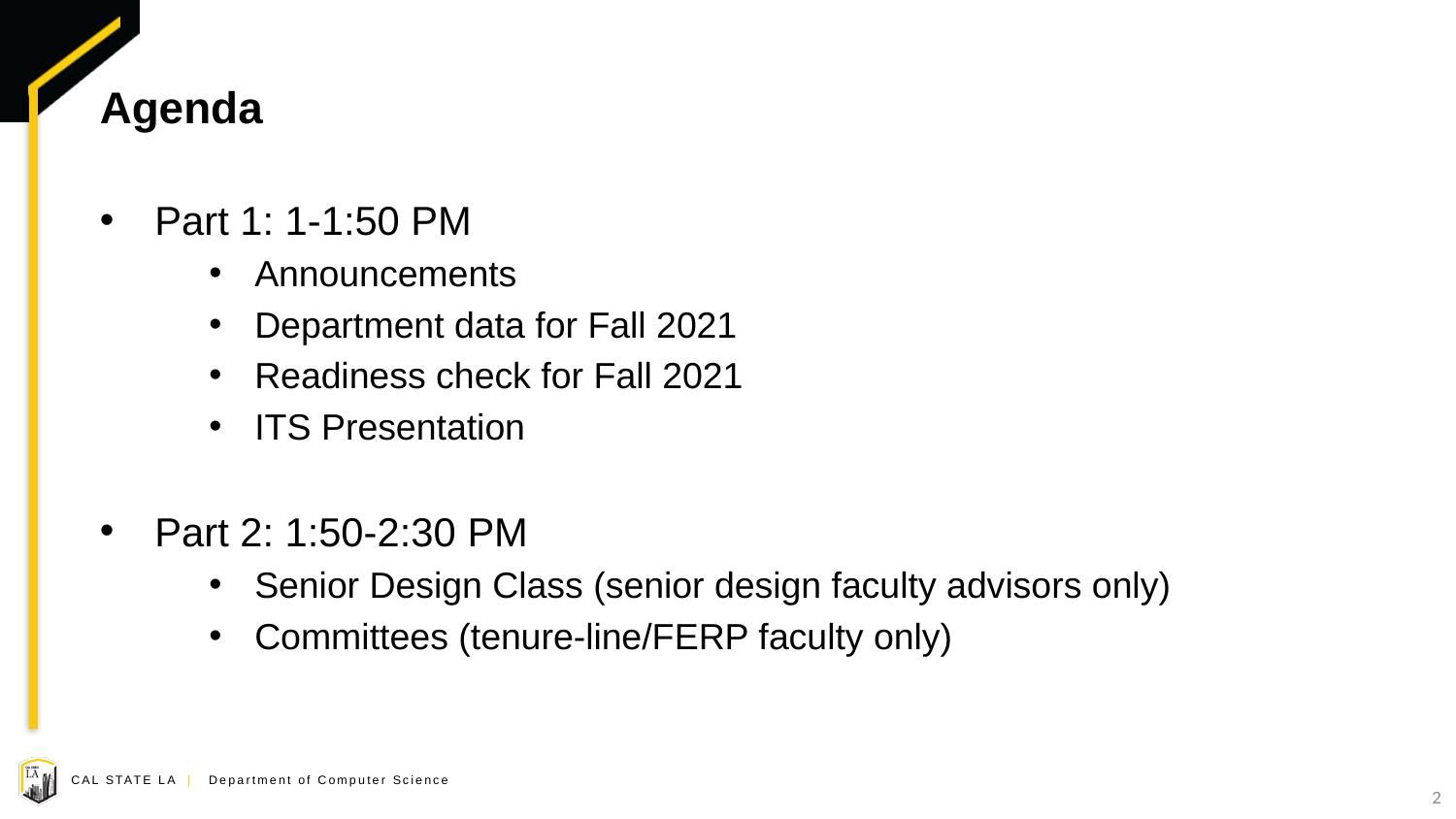

# Agenda
Part 1: 1-1:50 PM
Announcements
Department data for Fall 2021
Readiness check for Fall 2021
ITS Presentation

Part 2: 1:50-2:30 PM
Senior Design Class (senior design faculty advisors only)
Committees (tenure-line/FERP faculty only)
2